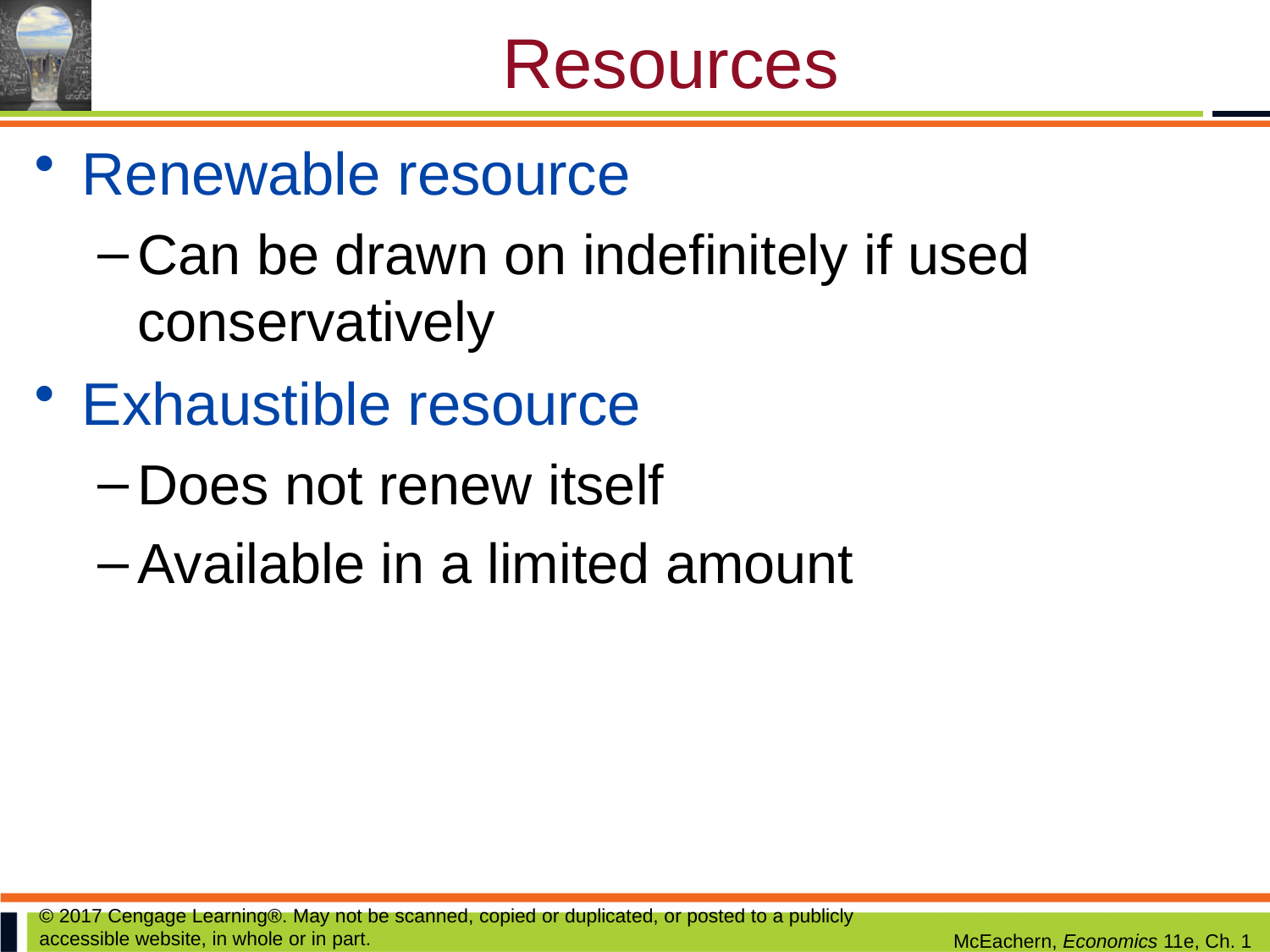

# Resources
Renewable resource
Can be drawn on indefinitely if used conservatively
Exhaustible resource
Does not renew itself
Available in a limited amount
© 2017 Cengage Learning®. May not be scanned, copied or duplicated, or posted to a publicly accessible website, in whole or in part.